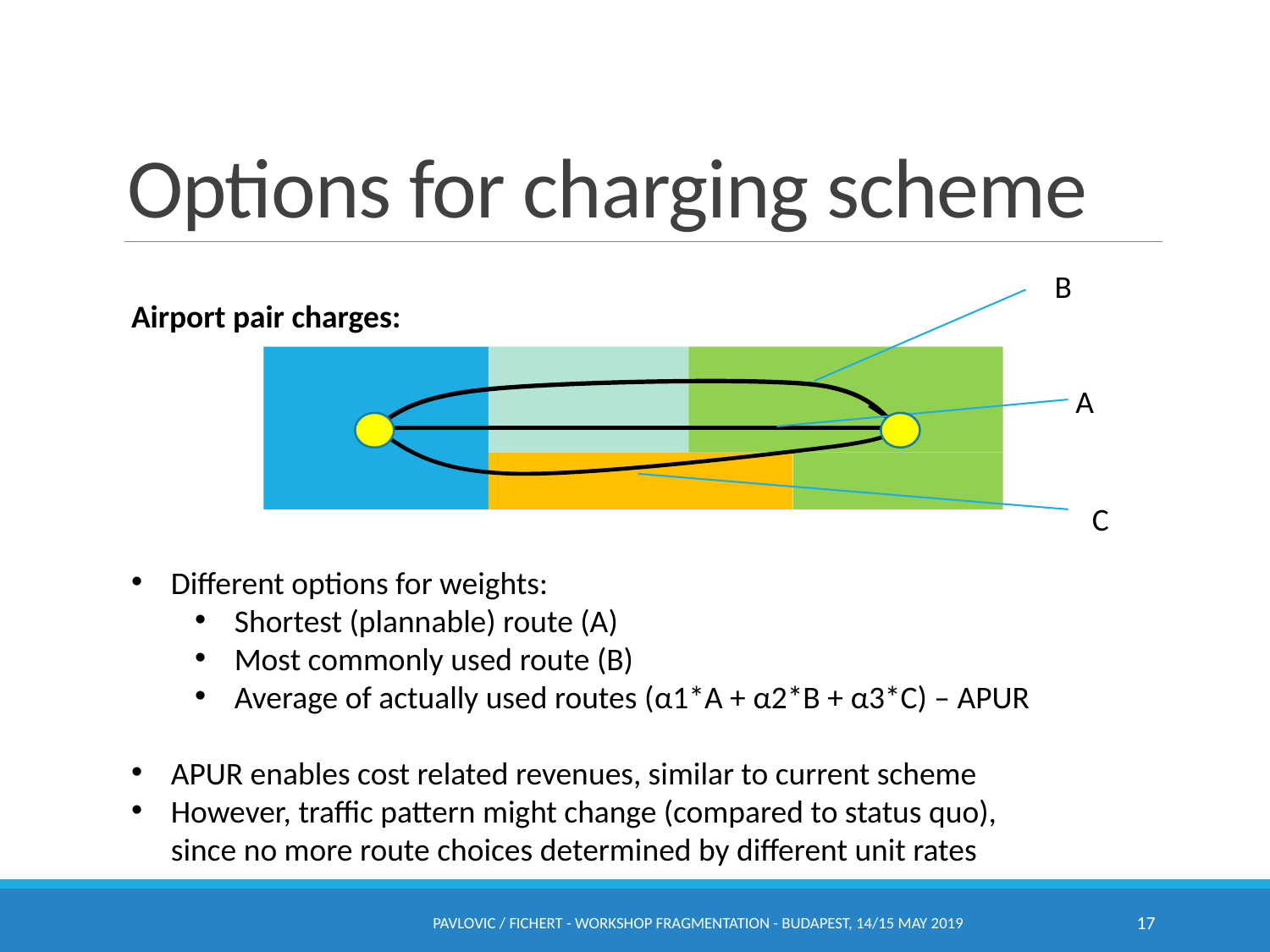

# Options for charging scheme
B
Airport pair charges:

Different options for weights:
Shortest (plannable) route (A)
Most commonly used route (B)
Average of actually used routes (α1*A + α2*B + α3*C) – APUR

APUR enables cost related revenues, similar to current scheme
However, traffic pattern might change (compared to status quo),
since no more route choices determined by different unit rates

A

C
Pavlovic / Fichert - Workshop Fragmentation - Budapest, 14/15 May 2019
17